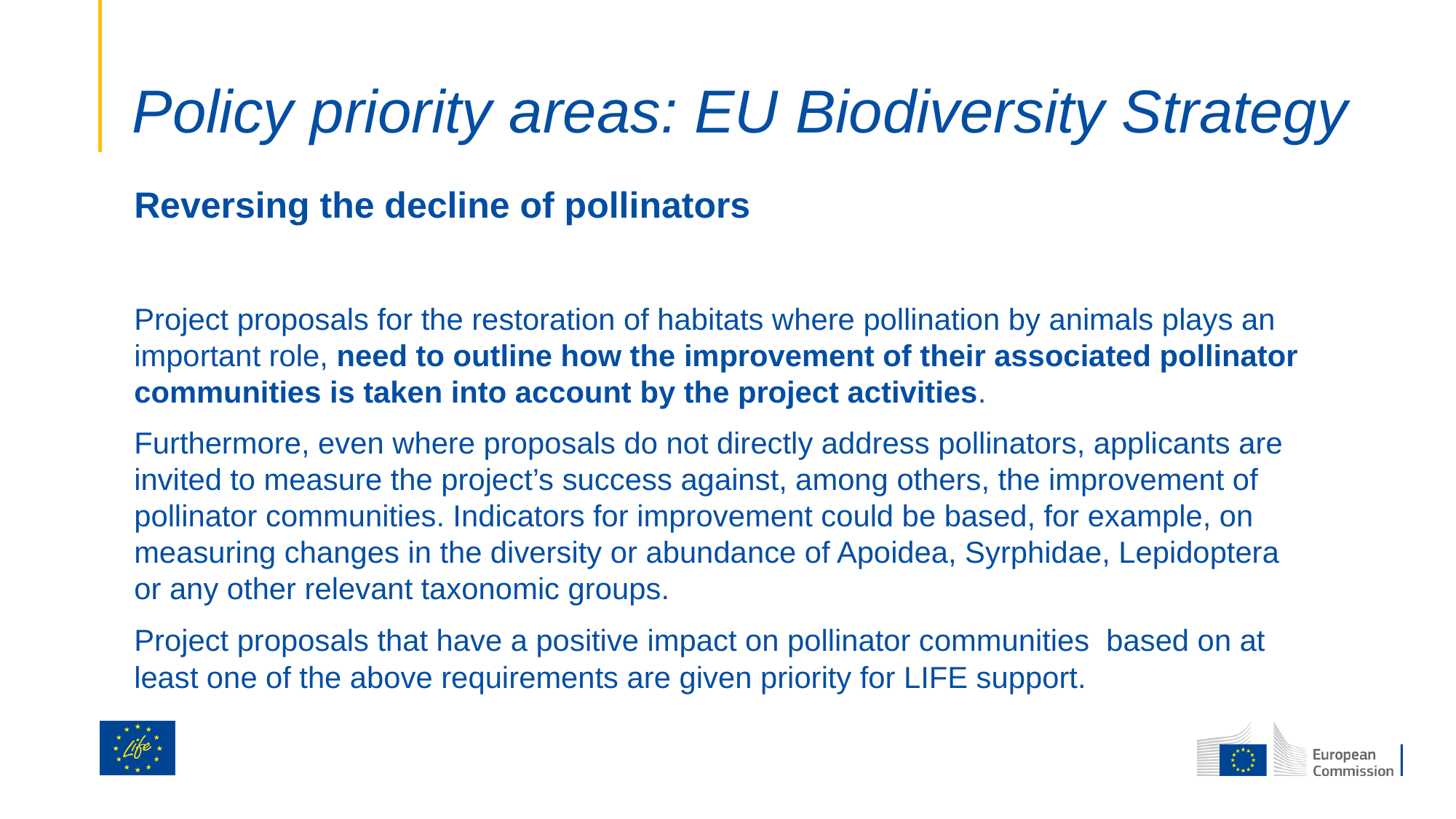

# Policy priority areas: EU Biodiversity Strategy

Reversing the decline of pollinators

Project proposals for the restoration of habitats where pollination by animals plays an important role, need to outline how the improvement of their associated pollinator communities is taken into account by the project activities.
Furthermore, even where proposals do not directly address pollinators, applicants are invited to measure the project’s success against, among others, the improvement of pollinator communities. Indicators for improvement could be based, for example, on measuring changes in the diversity or abundance of Apoidea, Syrphidae, Lepidoptera or any other relevant taxonomic groups.
Project proposals that have a positive impact on pollinator communities  based on at least one of the above requirements are given priority for LIFE support.